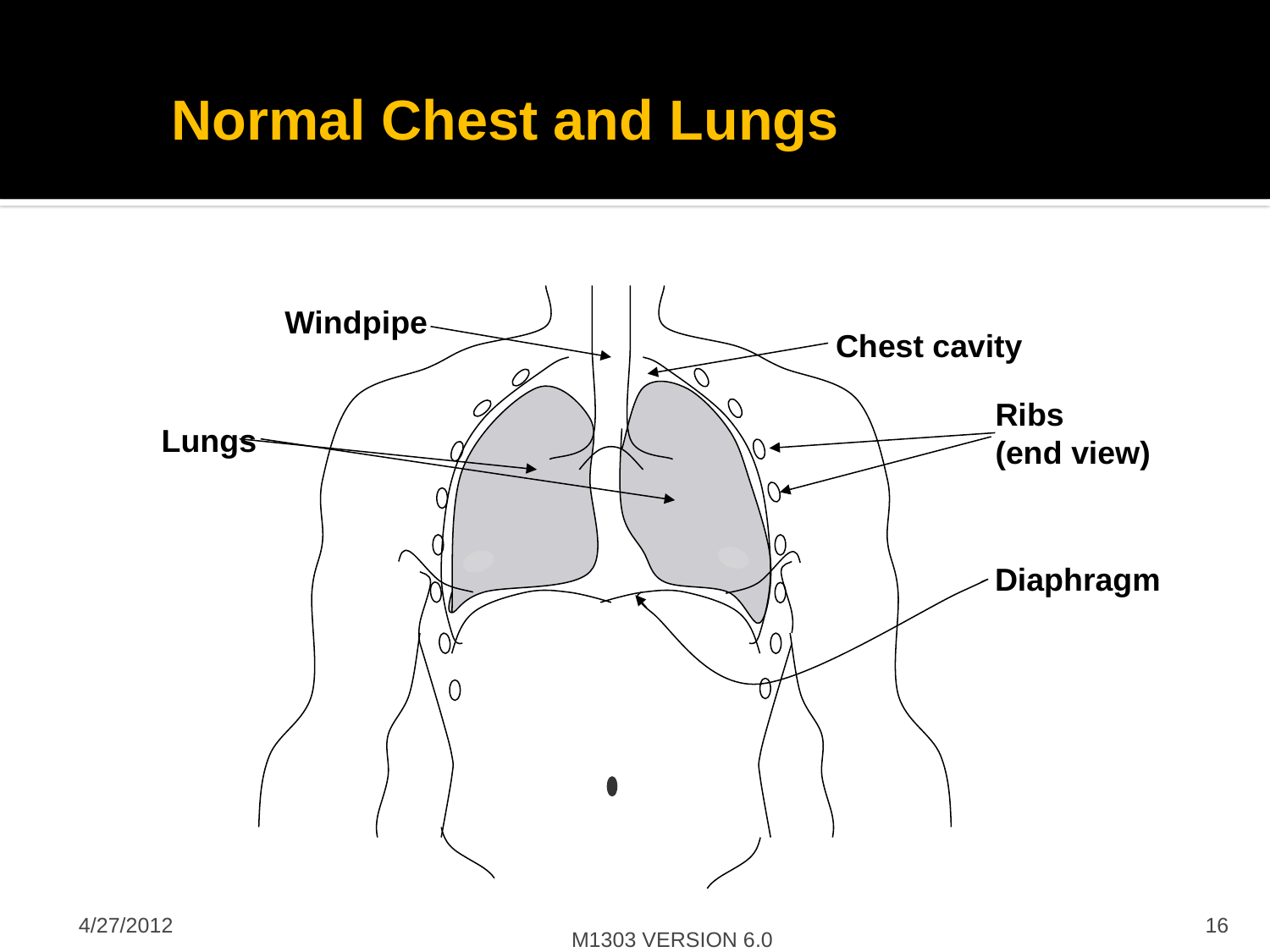

Normal Chest and Lungs

Windpipe
Chest cavity

Ribs
(end view)

Lungs

Diaphragm

M1303 VERSION 6.0
4/27/2012
16